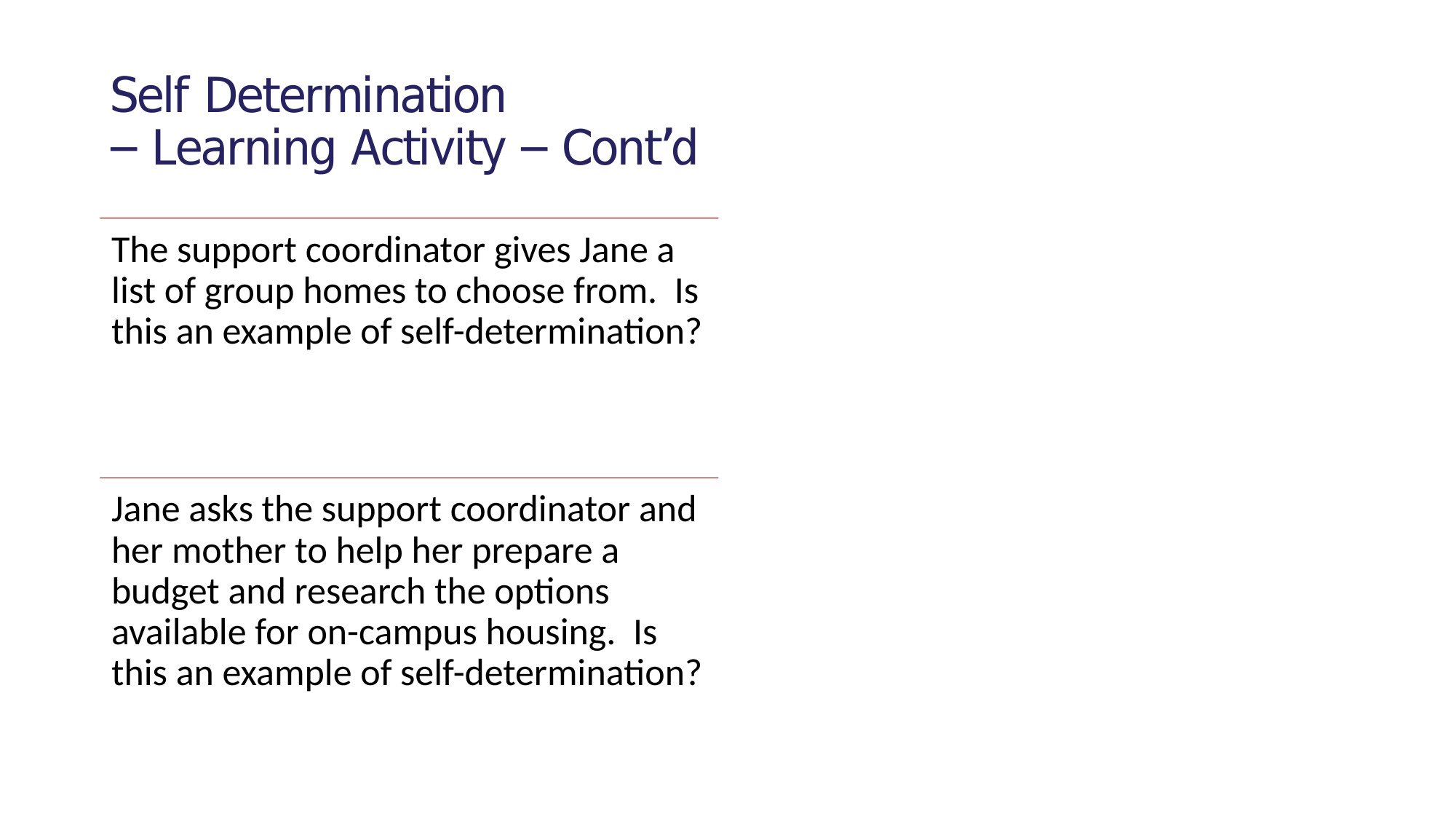

# Self Determination – Learning Activity – Cont’d
The support coordinator gives Jane a list of group homes to choose from.  Is this an example of self-determination?
Jane asks the support coordinator and her mother to help her prepare a budget and research the options available for on-campus housing.  Is this an example of self-determination?